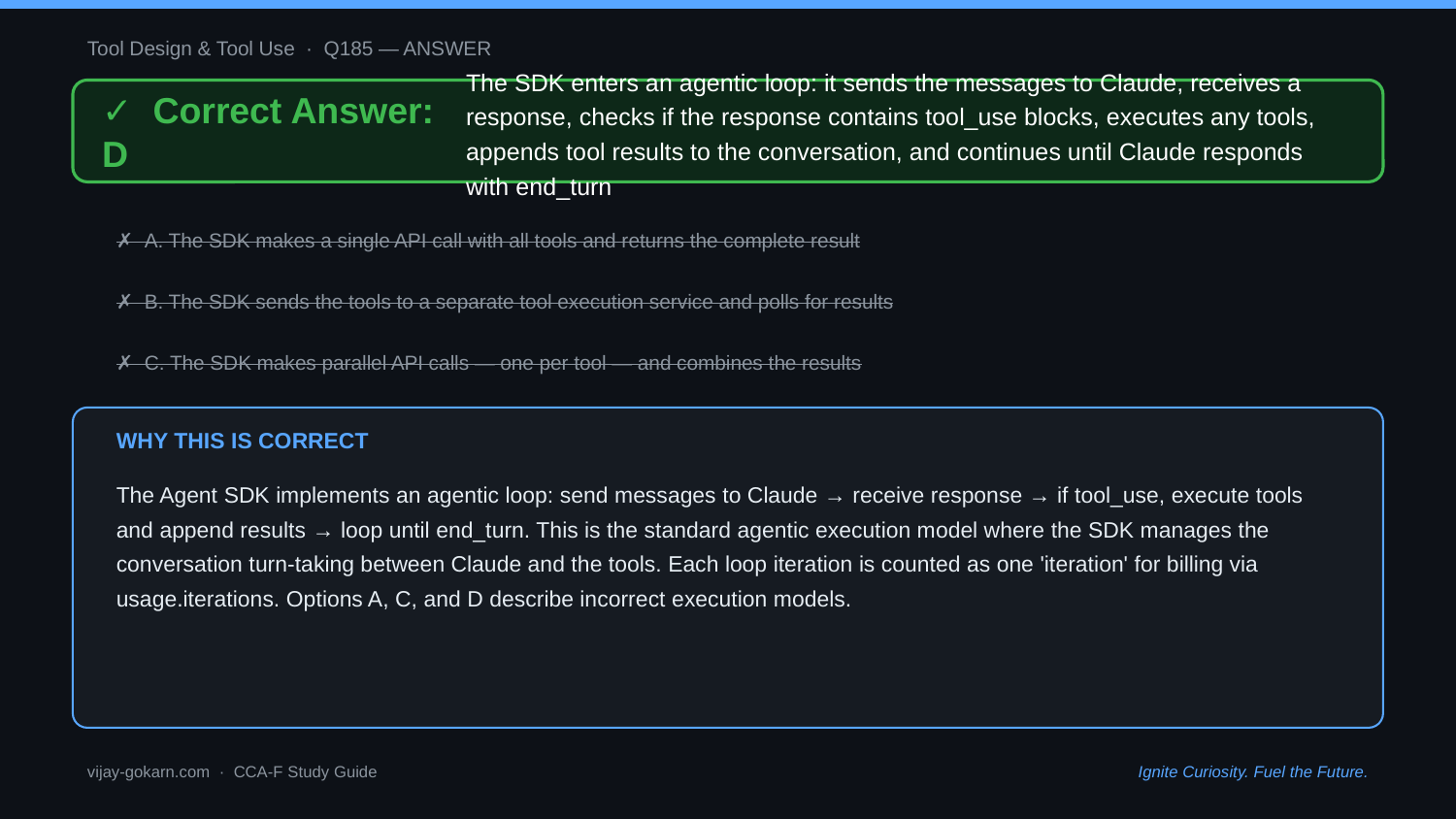

Tool Design & Tool Use  ·  Q185 — ANSWER

✓  Correct Answer: D
The SDK enters an agentic loop: it sends the messages to Claude, receives a response, checks if the response contains tool_use blocks, executes any tools, appends tool results to the conversation, and continues until Claude responds with end_turn
✗  A. The SDK makes a single API call with all tools and returns the complete result
✗  B. The SDK sends the tools to a separate tool execution service and polls for results
✗  C. The SDK makes parallel API calls — one per tool — and combines the results

WHY THIS IS CORRECT
The Agent SDK implements an agentic loop: send messages to Claude → receive response → if tool_use, execute tools and append results → loop until end_turn. This is the standard agentic execution model where the SDK manages the conversation turn-taking between Claude and the tools. Each loop iteration is counted as one 'iteration' for billing via usage.iterations. Options A, C, and D describe incorrect execution models.
vijay-gokarn.com  ·  CCA-F Study Guide
Ignite Curiosity. Fuel the Future.